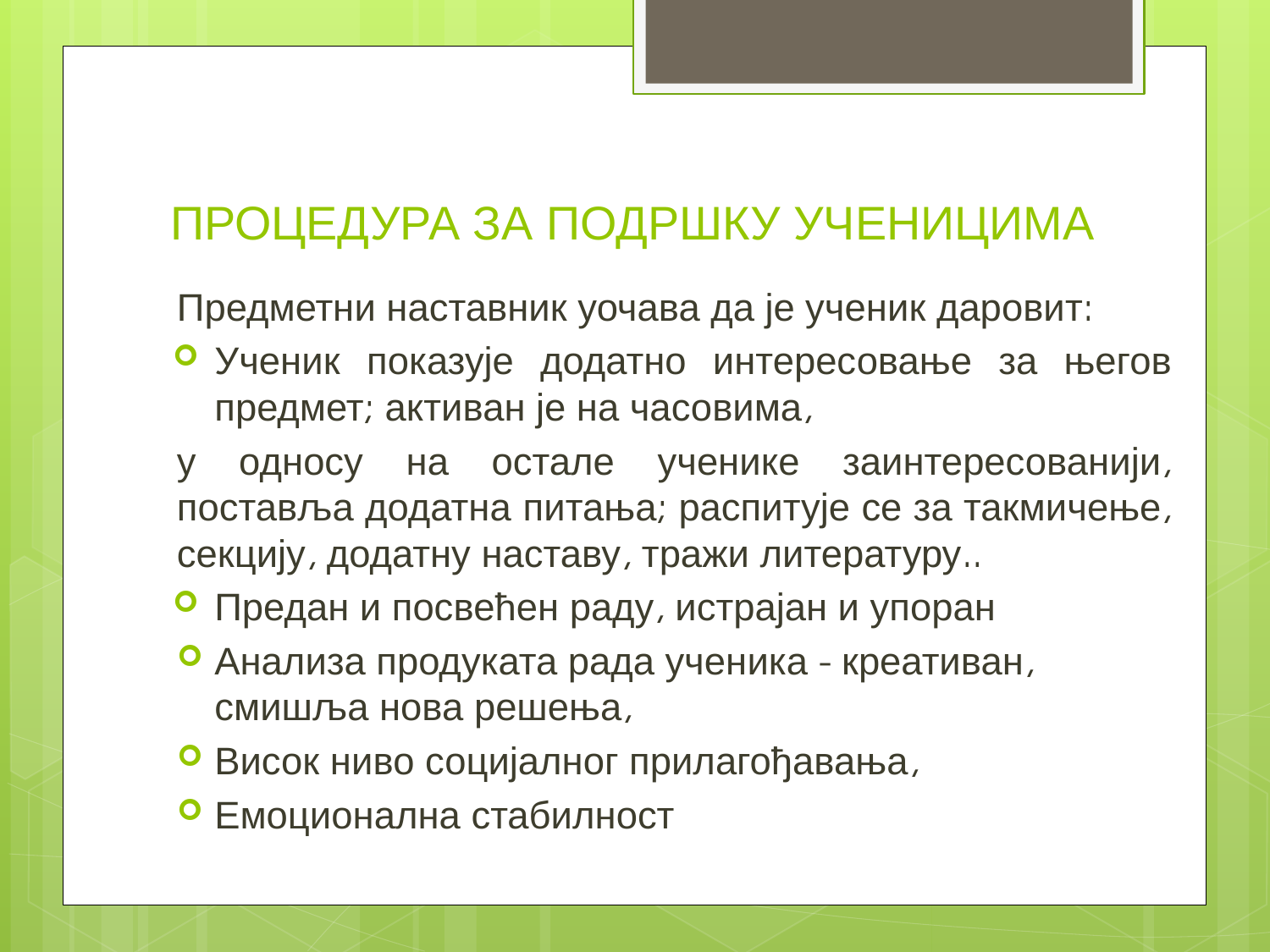

# ПРОЦЕДУРА ЗА ПОДРШКУ УЧЕНИЦИМА
Предметни наставник уочава да је ученик даровит:
Ученик показује додатно интересовање за његов предмет; активан је на часовима,
у односу на остале ученике заинтересованији, поставља додатна питања; распитује се за такмичење, секцију, додатну наставу, тражи литературу..
Предан и посвећен раду, истрајан и упоран
Анализа продуката рада ученика - креативан, смишља нова решења,
Висок ниво социјалног прилагођавања,
Емоционална стабилност